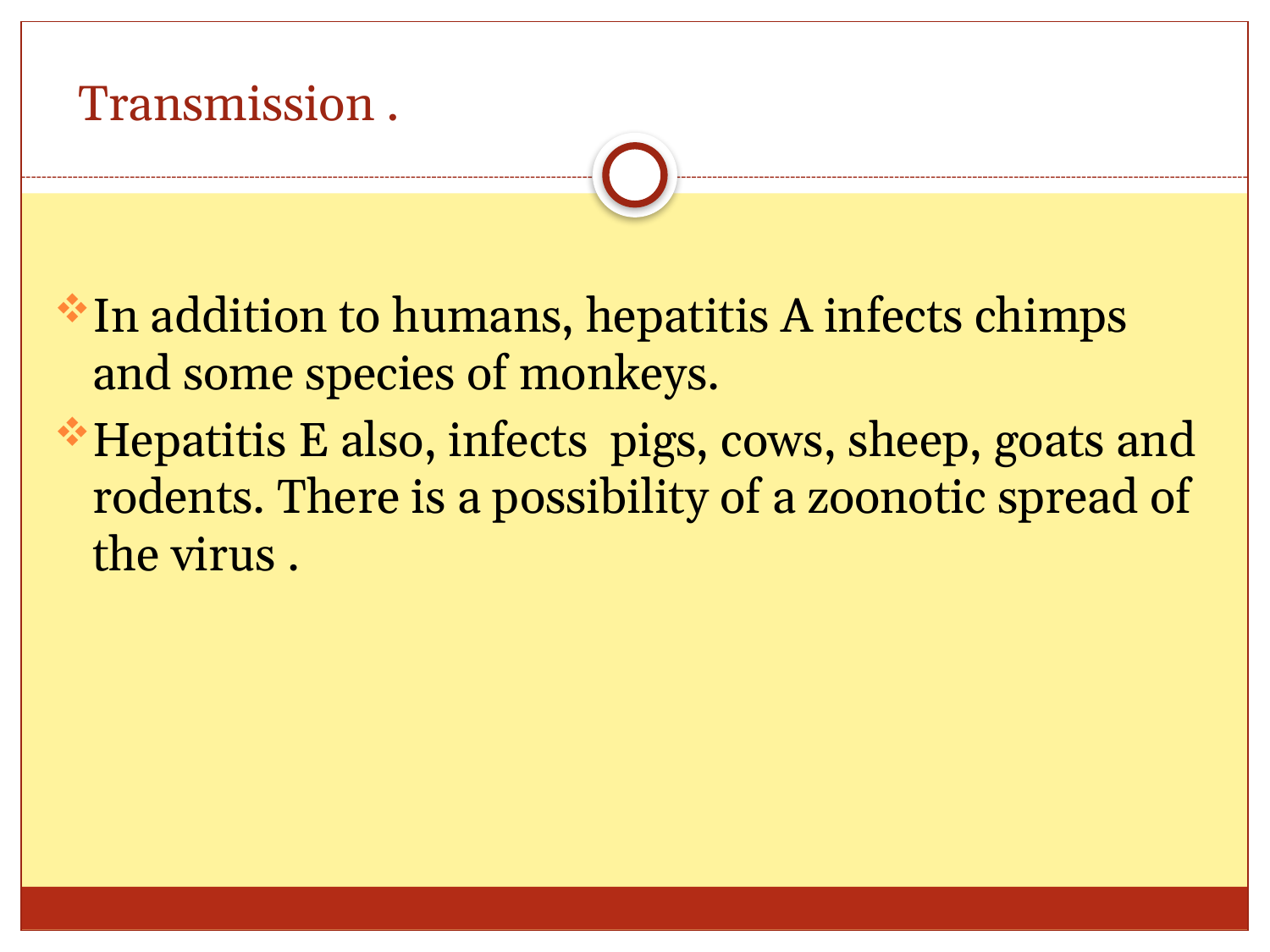

# Transmission .

In addition to humans, hepatitis A infects chimps and some species of monkeys.
Hepatitis E also, infects  pigs, cows, sheep, goats and rodents. There is a possibility of a zoonotic spread of the virus .